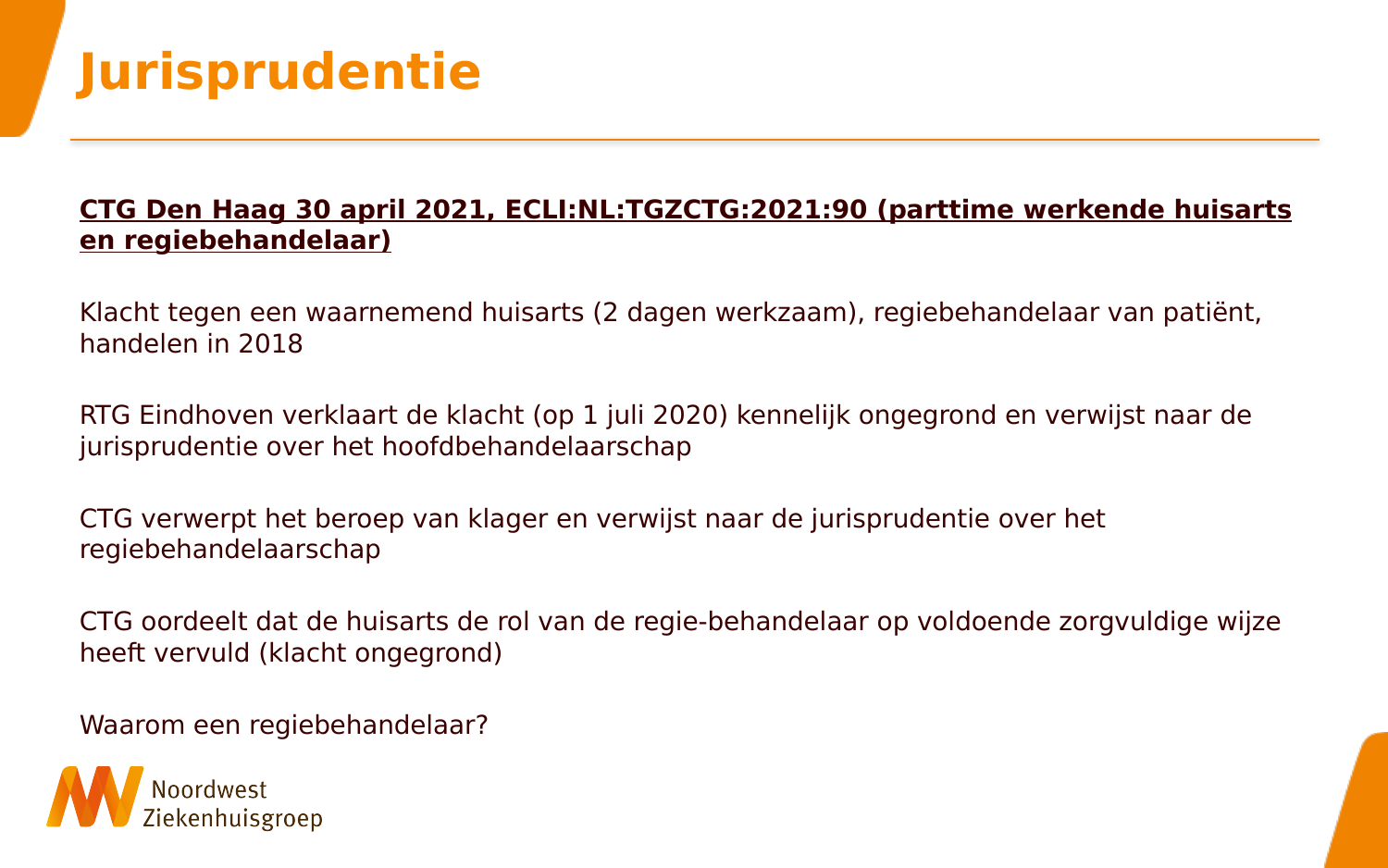

# Jurisprudentie
CTG Den Haag 30 april 2021, ECLI:NL:TGZCTG:2021:90 (parttime werkende huisarts en regiebehandelaar)

Klacht tegen een waarnemend huisarts (2 dagen werkzaam), regiebehandelaar van patiënt, handelen in 2018

RTG Eindhoven verklaart de klacht (op 1 juli 2020) kennelijk ongegrond en verwijst naar de jurisprudentie over het hoofdbehandelaarschap

CTG verwerpt het beroep van klager en verwijst naar de jurisprudentie over het regiebehandelaarschap

CTG oordeelt dat de huisarts de rol van de regie-behandelaar op voldoende zorgvuldige wijze heeft vervuld (klacht ongegrond)

Waarom een regiebehandelaar?